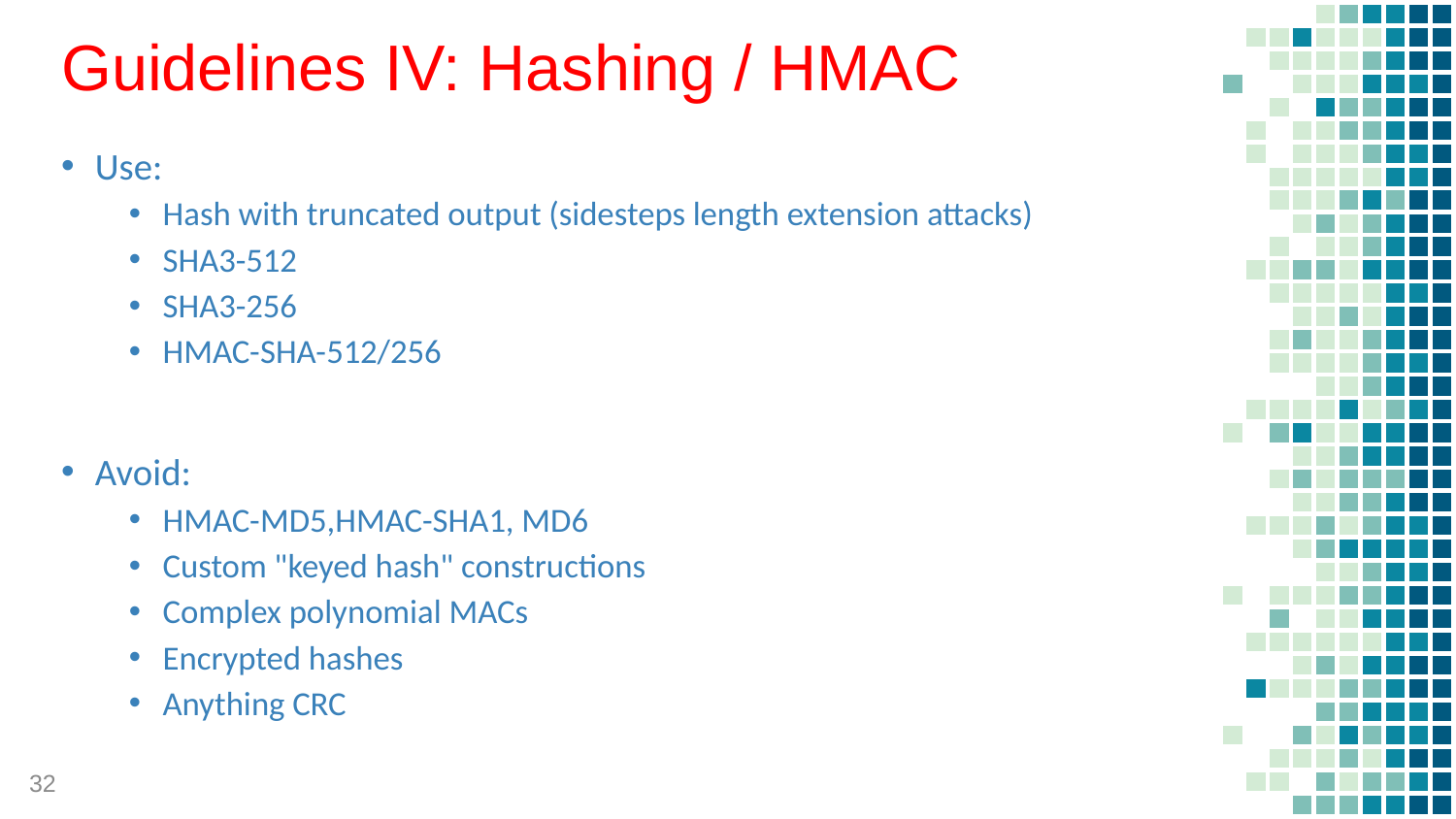

# Guidelines IV: Hashing / HMAC
Use:
Hash with truncated output (sidesteps length extension attacks)
SHA3-512
SHA3-256
HMAC-SHA-512/256

Avoid:
HMAC-MD5,HMAC-SHA1, MD6
Custom "keyed hash" constructions
Complex polynomial MACs
Encrypted hashes
Anything CRC
32